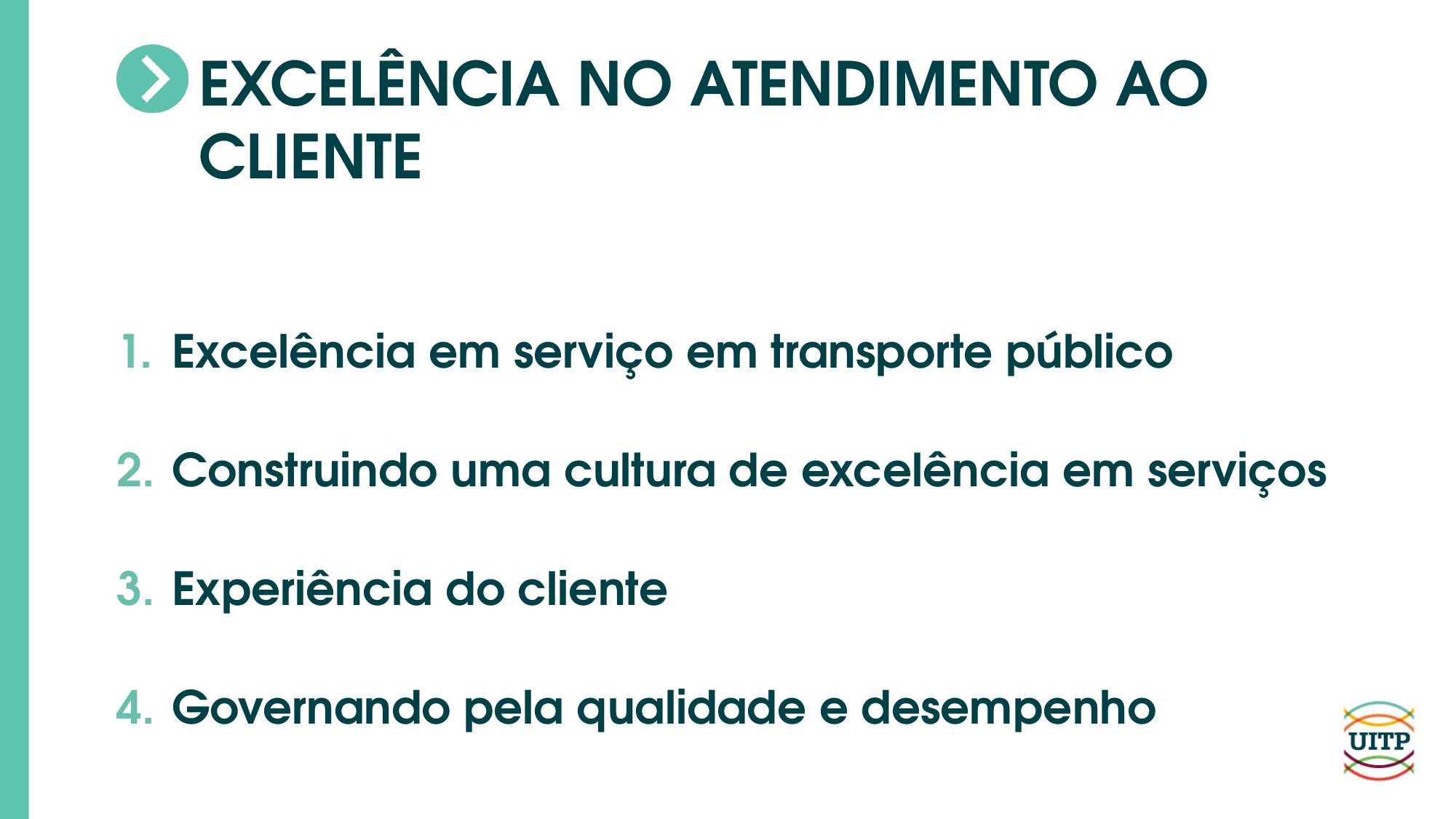

# Excelência no atendimento ao cliente
Excelência em serviço em transporte público
Construindo uma cultura de excelência em serviços
Experiência do cliente
Governando pela qualidade e desempenho